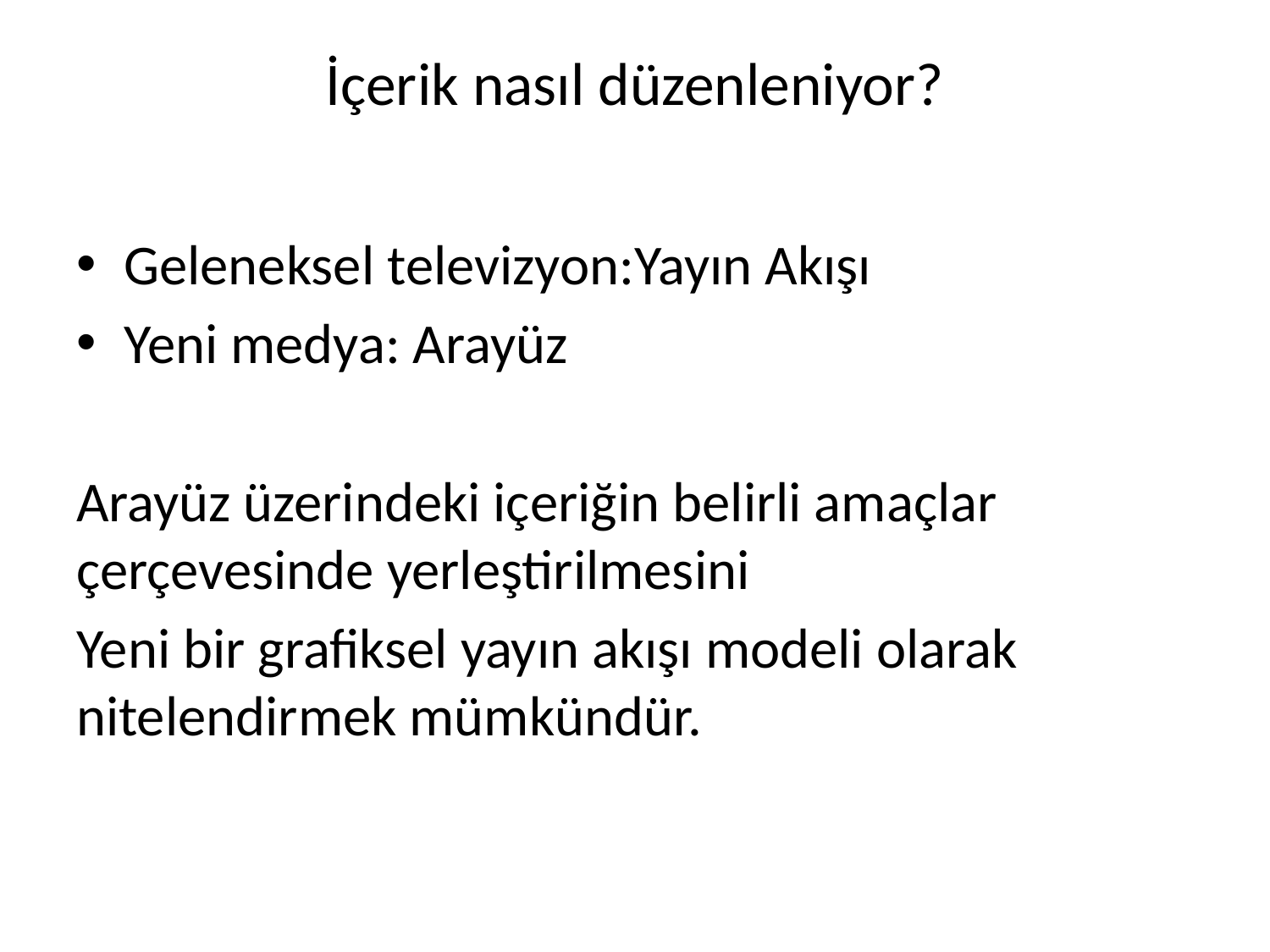

# İçerik nasıl düzenleniyor?
Geleneksel televizyon:Yayın Akışı
Yeni medya: Arayüz

Arayüz üzerindeki içeriğin belirli amaçlar çerçevesinde yerleştirilmesini
Yeni bir grafiksel yayın akışı modeli olarak nitelendirmek mümkündür.